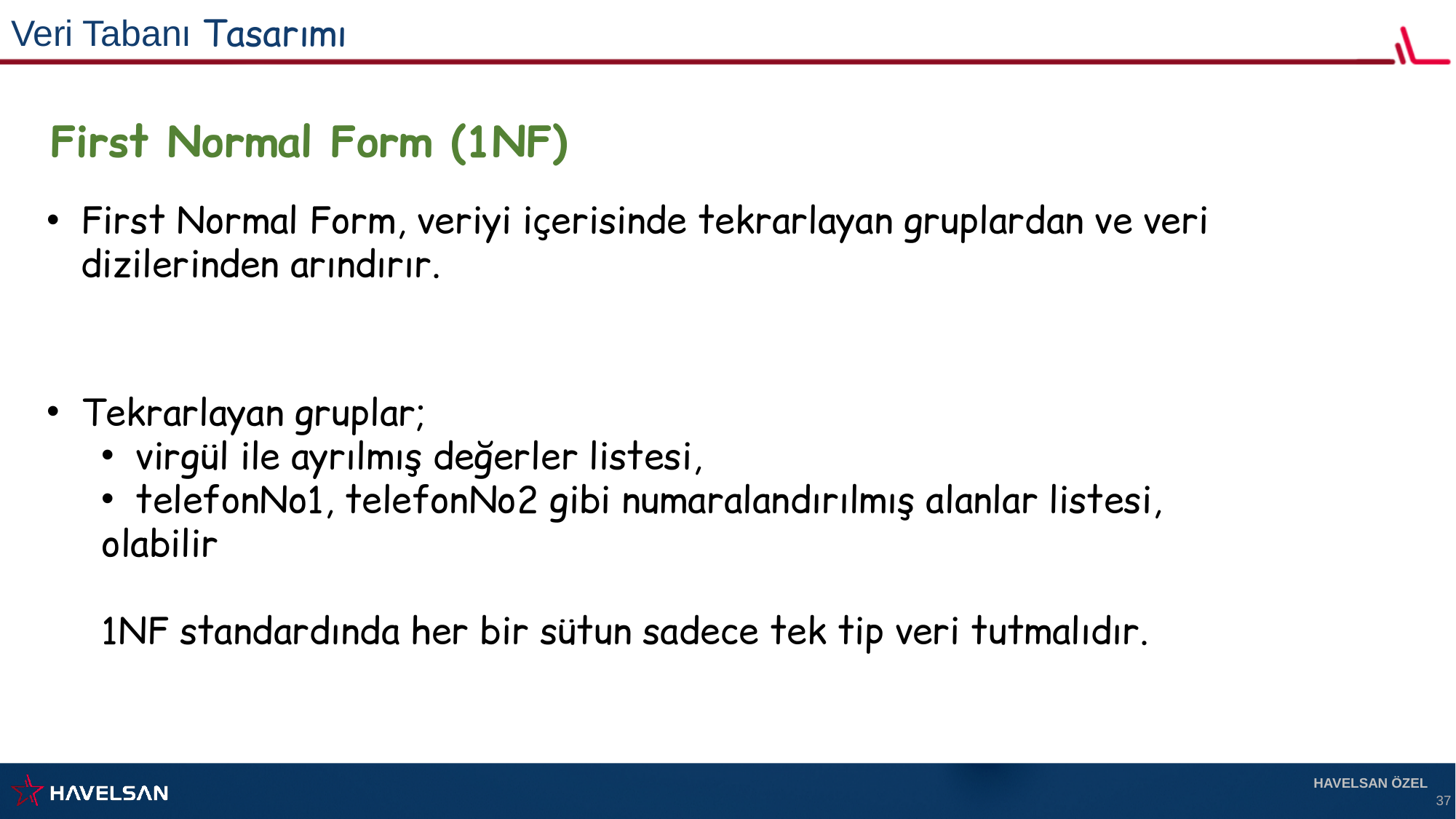

Veri Tabanı Tasarımı
First Normal Form (1NF)
First Normal Form, veriyi içerisinde tekrarlayan gruplardan ve veri dizilerinden arındırır.
Tekrarlayan gruplar;
virgül ile ayrılmış değerler listesi,
telefonNo1, telefonNo2 gibi numaralandırılmış alanlar listesi,
olabilir

1NF standardında her bir sütun sadece tek tip veri tutmalıdır.
HAVELSAN ÖZEL